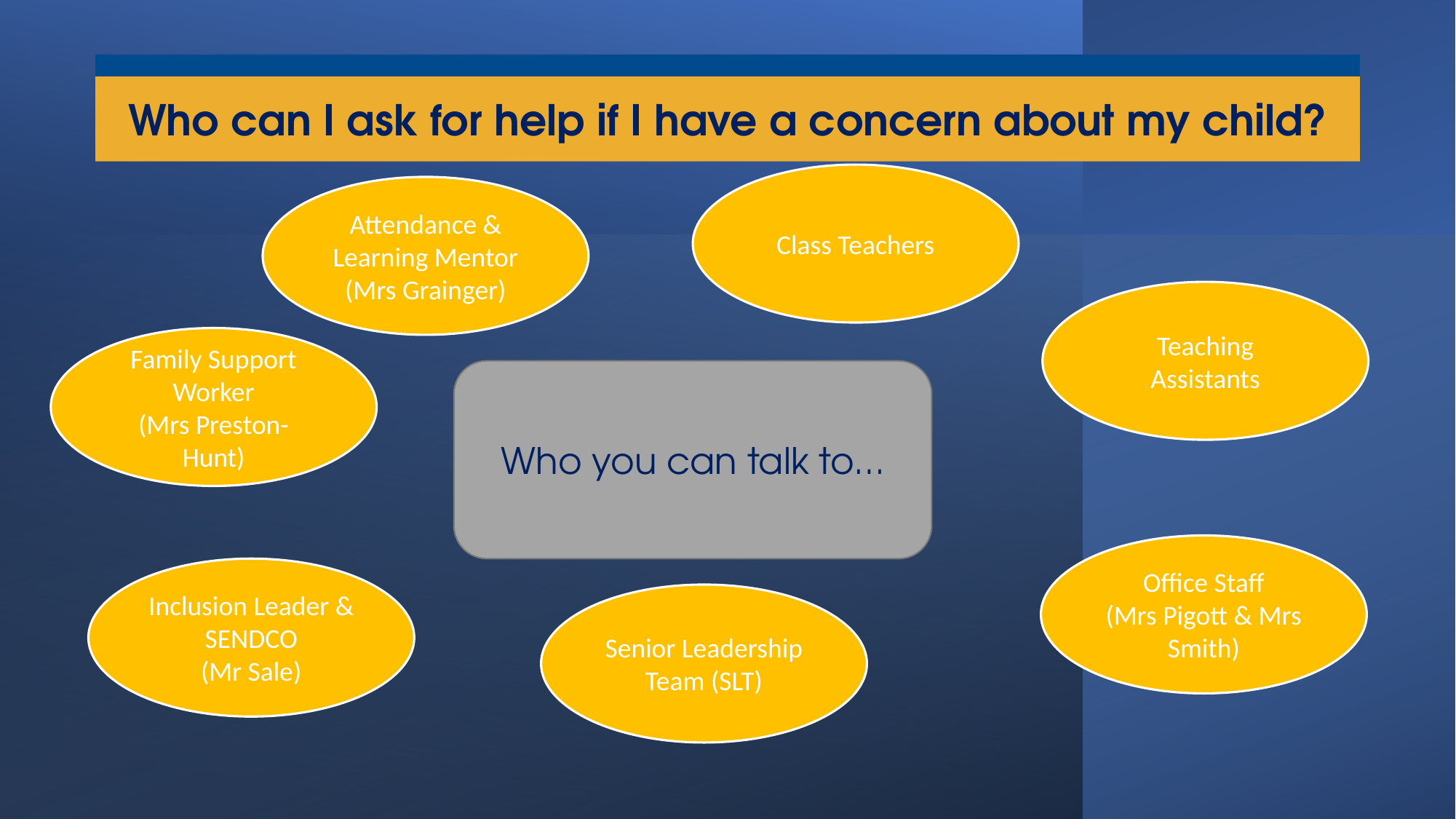

Who can I ask for help if I have a concern about my child?
Class Teachers
Attendance & Learning Mentor
(Mrs Grainger)
Teaching Assistants
Family Support Worker
(Mrs Preston-Hunt)
Who you can talk to…
Office Staff
(Mrs Pigott & Mrs Smith)
Inclusion Leader & SENDCO
(Mr Sale)
Senior Leadership Team (SLT)